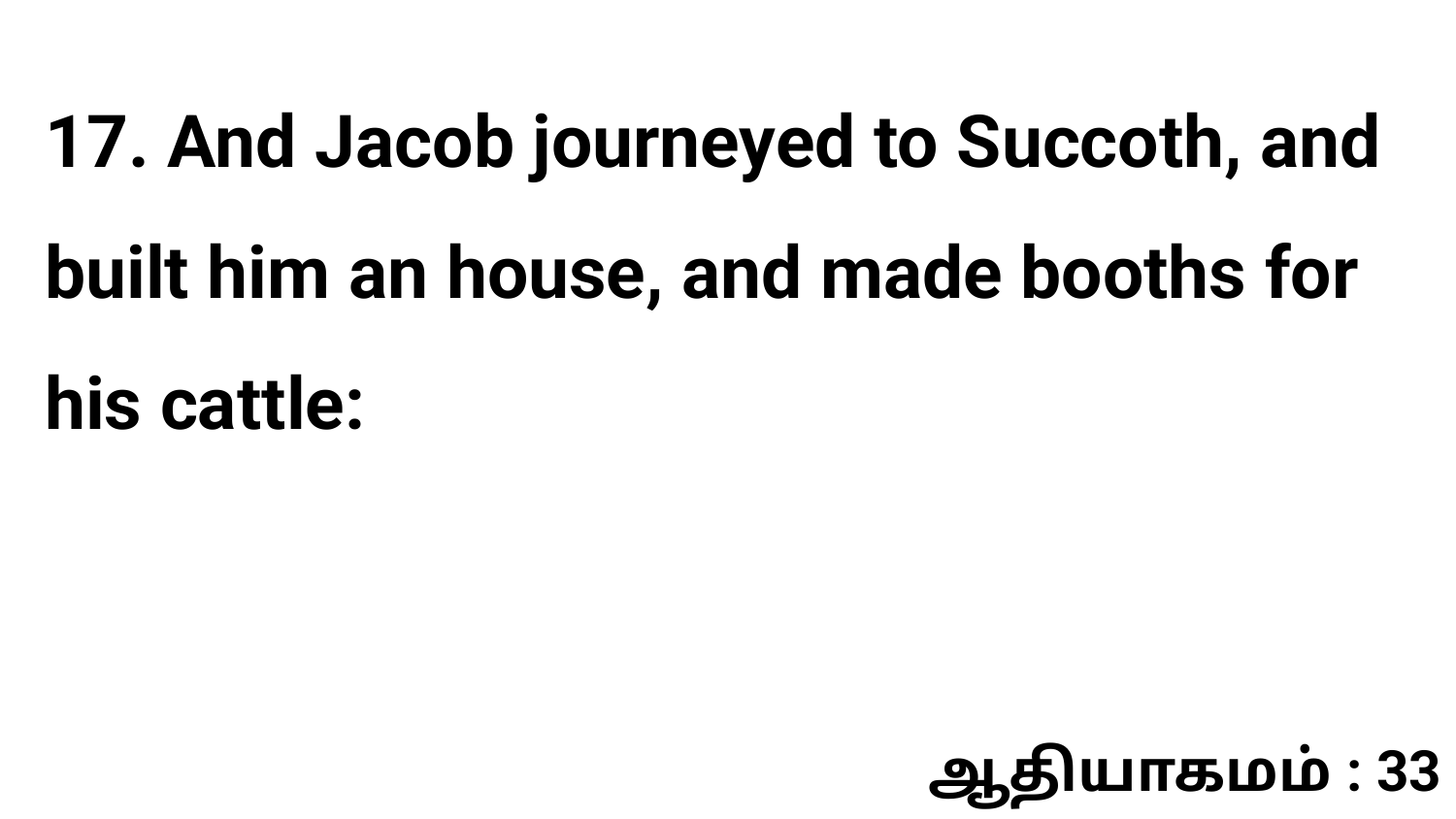

17. And Jacob journeyed to Succoth, and built him an house, and made booths for his cattle:
ஆதியாகமம் : 33